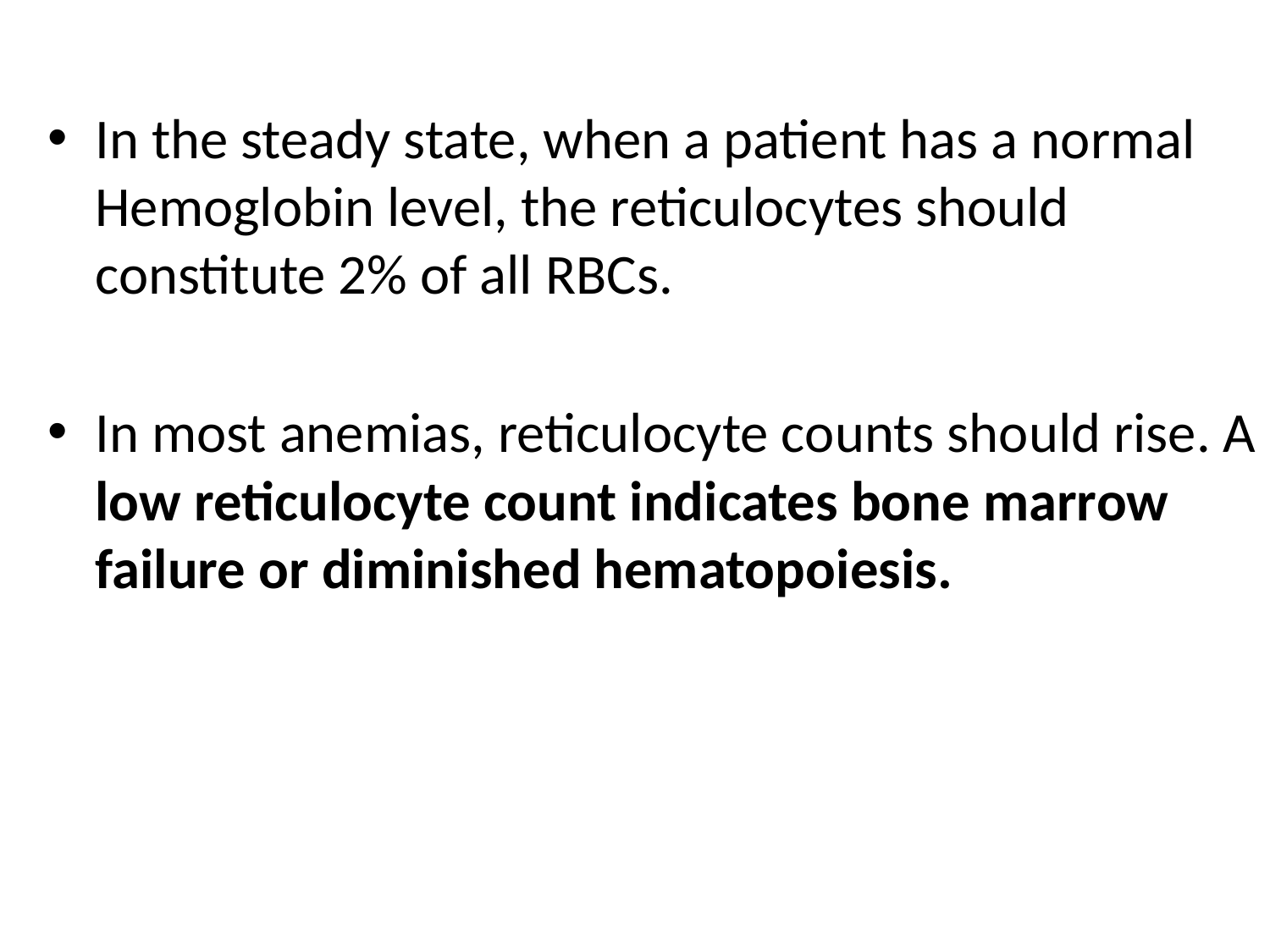

In the steady state, when a patient has a normal Hemoglobin level, the reticulocytes should constitute 2% of all RBCs.

In most anemias, reticulocyte counts should rise. A low reticulocyte count indicates bone marrow failure or diminished hematopoiesis.